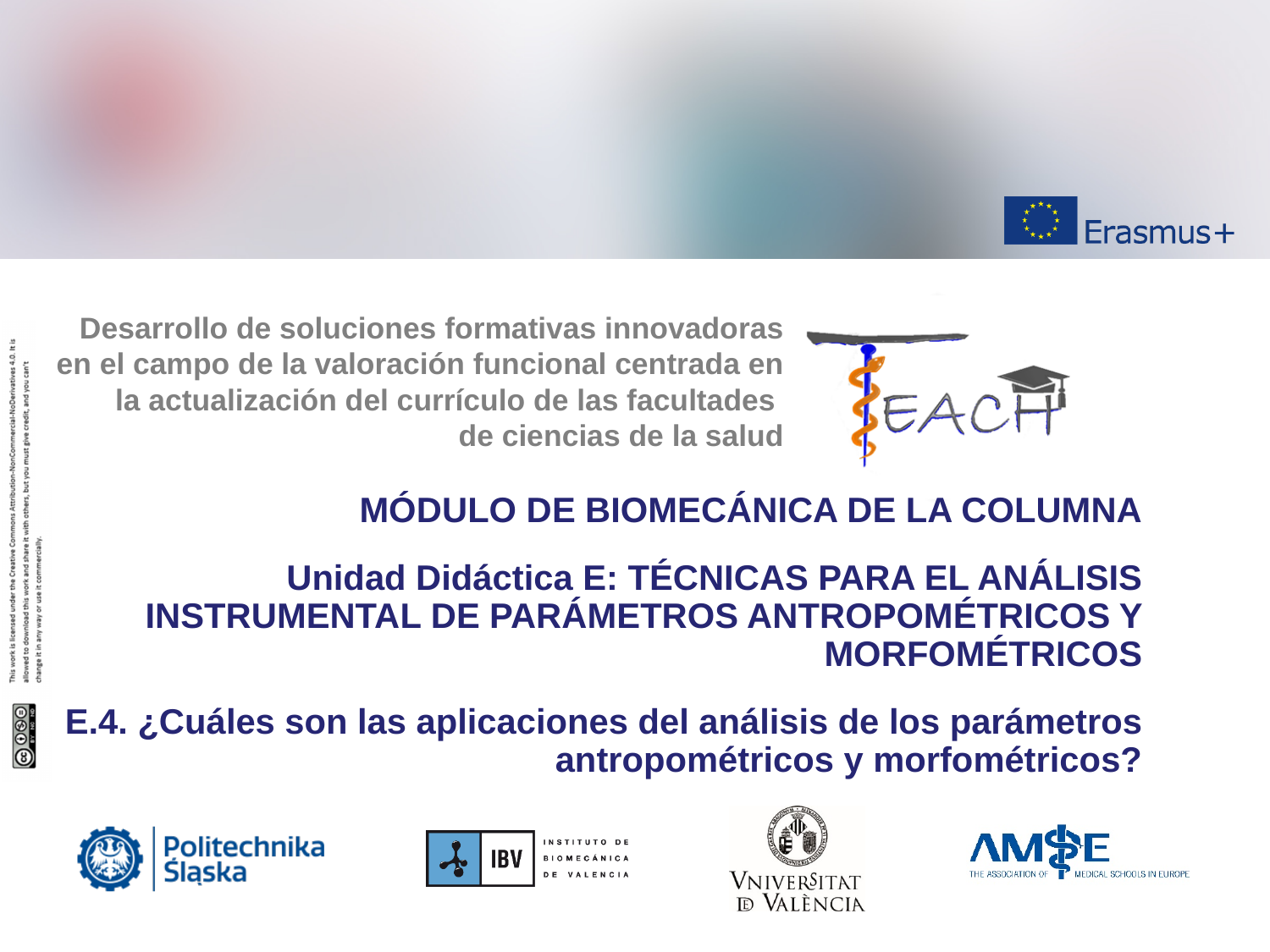

Desarrollo de soluciones formativas innovadoras en el campo de la valoración funcional centrada en la actualización del currículo de las facultades
de ciencias de la salud

MÓDULO DE BIOMECÁNICA DE LA COLUMNA
Unidad Didáctica E: TÉCNICAS PARA EL ANÁLISIS INSTRUMENTAL DE PARÁMETROS ANTROPOMÉTRICOS Y MORFOMÉTRICOS
E.4. ¿Cuáles son las aplicaciones del análisis de los parámetros antropométricos y morfométricos?